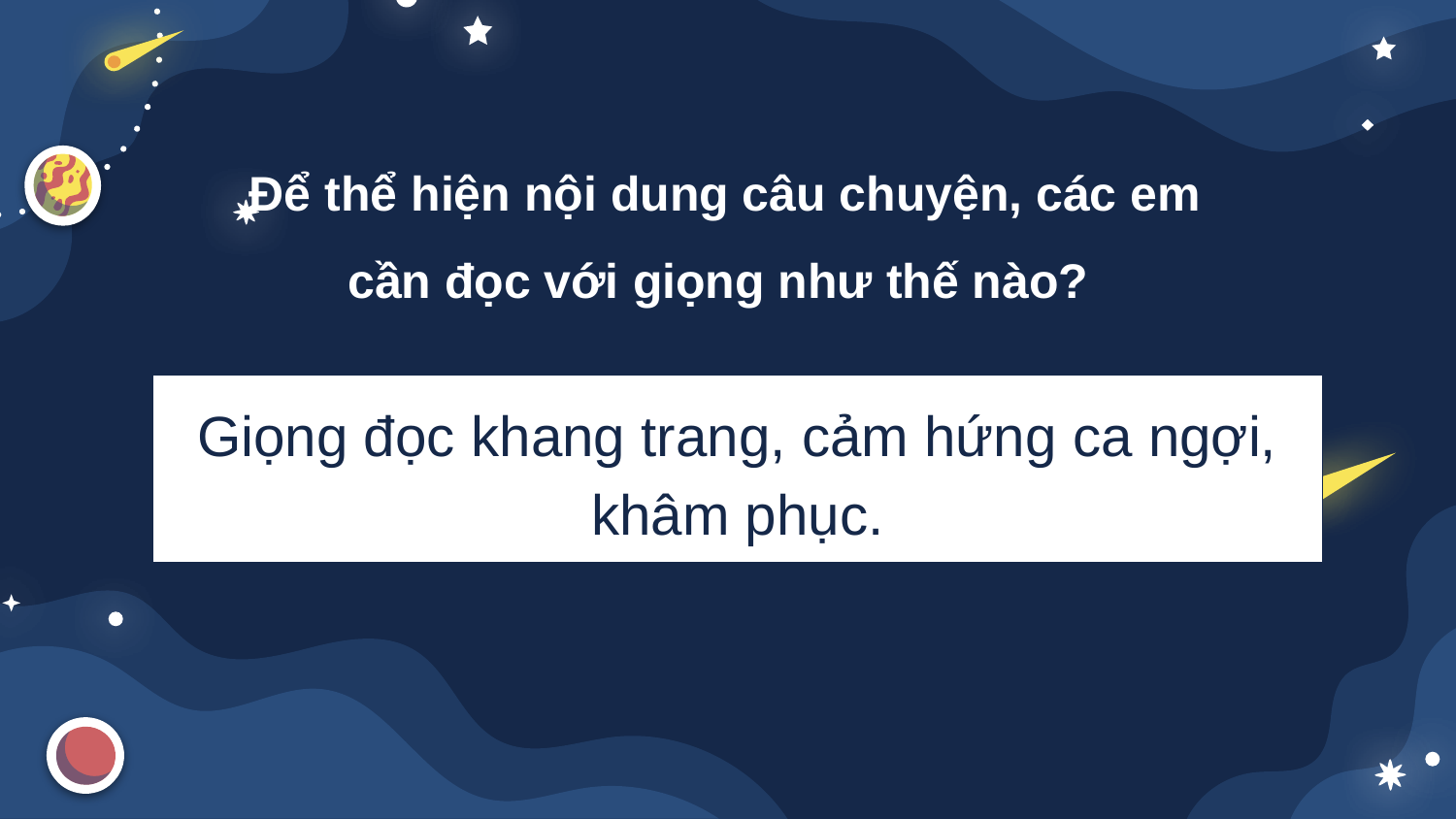

# Để thể hiện nội dung câu chuyện, các em cần đọc với giọng như thế nào?

Giọng đọc khang trang, cảm hứng ca ngợi, khâm phục.